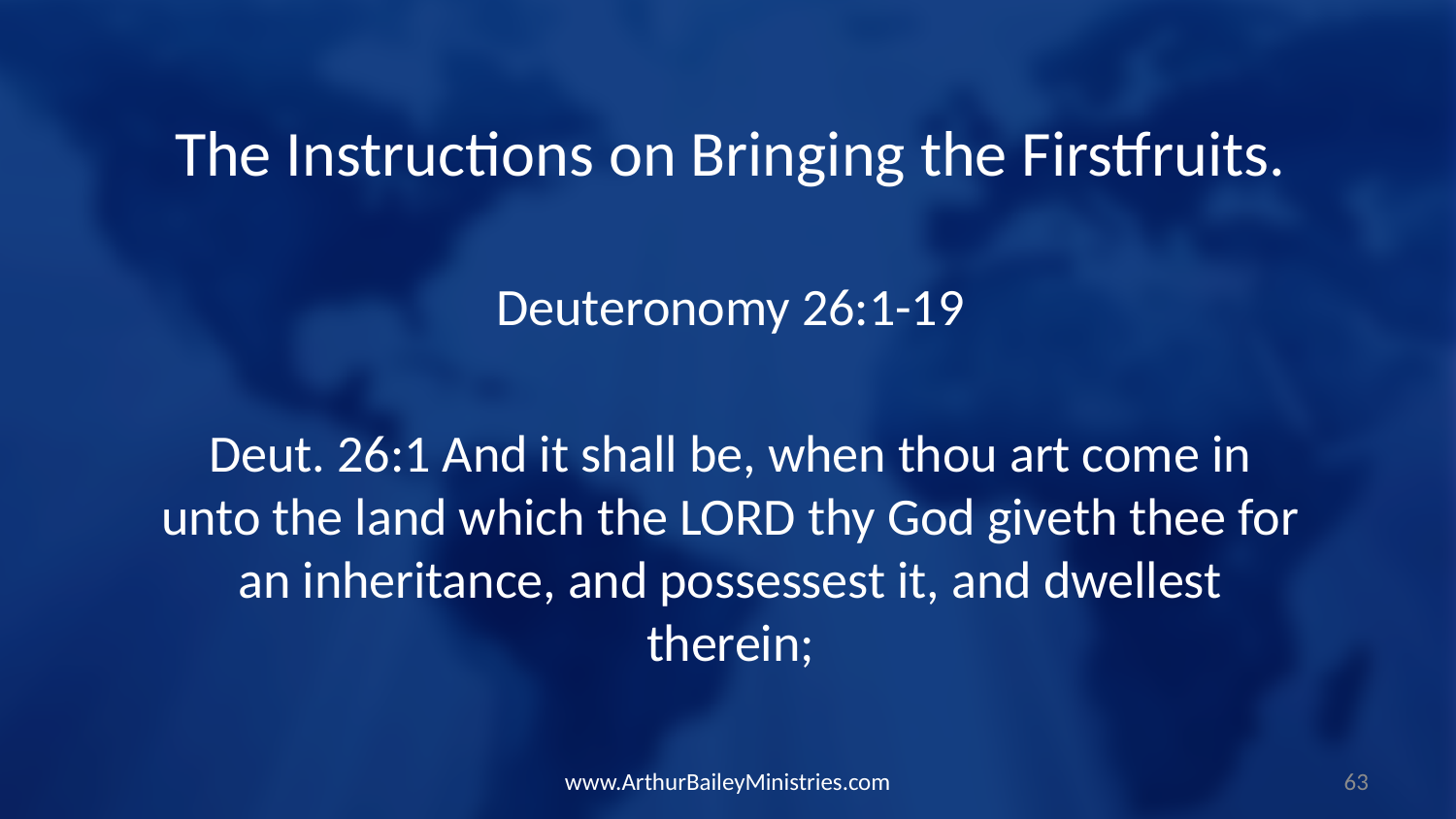

The Instructions on Bringing the Firstfruits.

Deuteronomy 26:1-19

Deut. 26:1 And it shall be, when thou art come in unto the land which the LORD thy God giveth thee for an inheritance, and possessest it, and dwellest therein;
www.ArthurBaileyMinistries.com
63